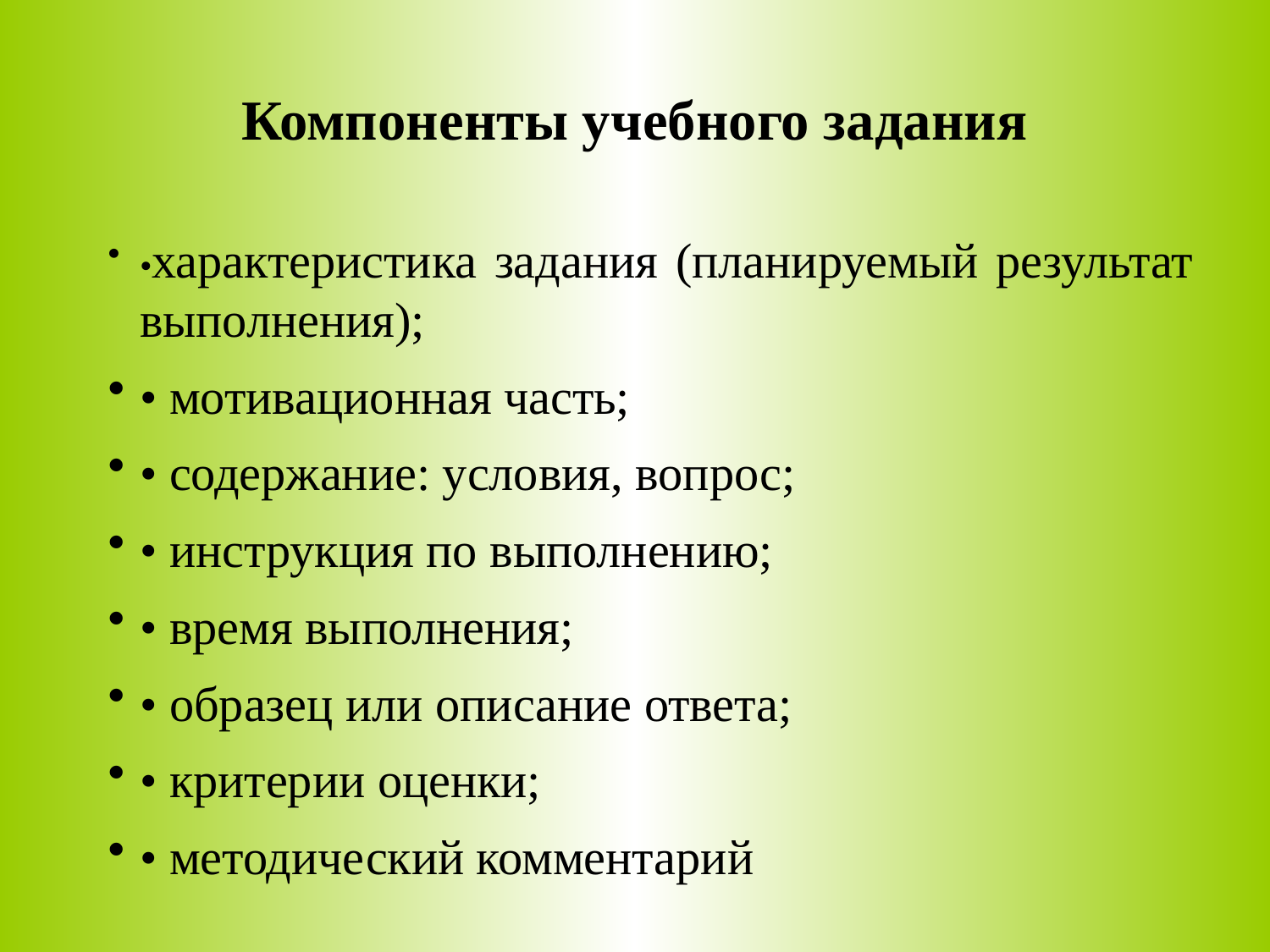

# Компоненты учебного задания
•характеристика задания (планируемый результат выполнения);
• мотивационная часть;
• содержание: условия, вопрос;
• инструкция по выполнению;
• время выполнения;
• образец или описание ответа;
• критерии оценки;
• методический комментарий